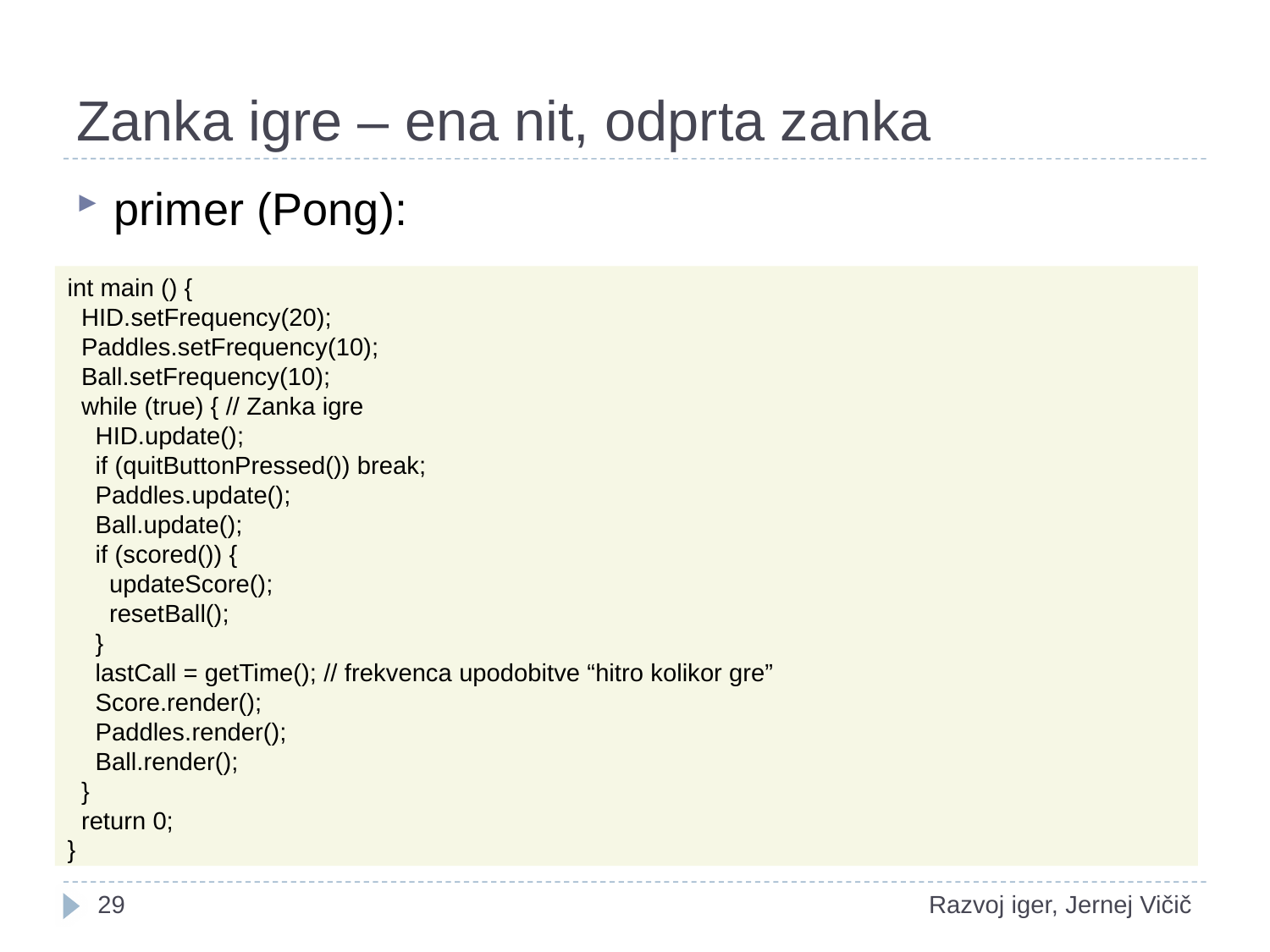

# Zanka igre – ena nit, odprta zanka
primer (Pong):
int main () {
  HID.setFrequency(20);
  Paddles.setFrequency(10);
  Ball.setFrequency(10);
  while (true) { // Zanka igre
    HID.update();
    if (quitButtonPressed()) break;
    Paddles.update();
    Ball.update();
    if (scored()) {
      updateScore();
      resetBall();
    }
    lastCall = getTime(); // frekvenca upodobitve “hitro kolikor gre”
    Score.render();
    Paddles.render();
    Ball.render();
  }
  return 0;
}
29
Razvoj iger, Jernej Vičič